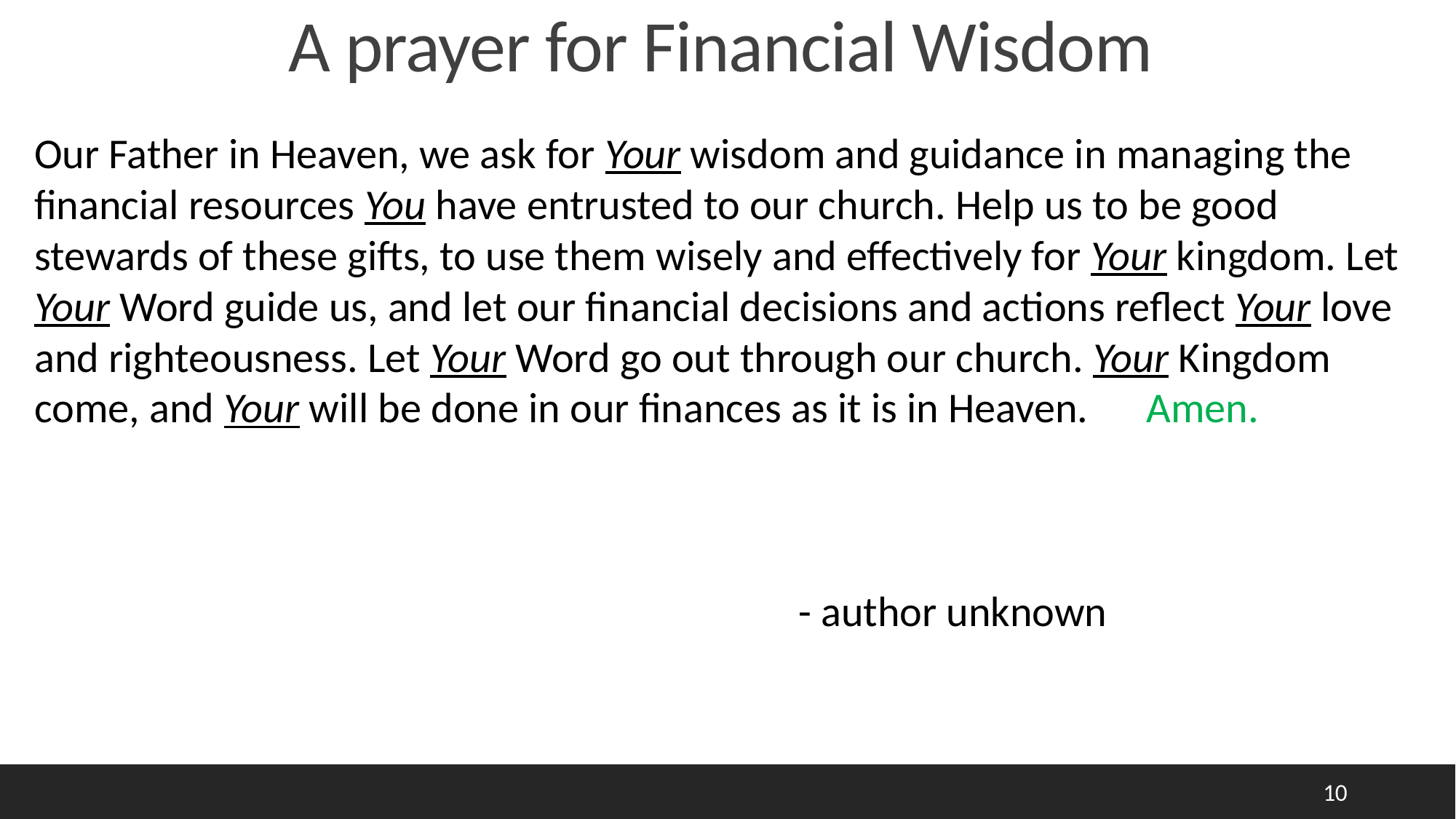

A prayer for Financial Wisdom
Our Father in Heaven, we ask for Your wisdom and guidance in managing the financial resources You have entrusted to our church. Help us to be good stewards of these gifts, to use them wisely and effectively for Your kingdom. Let Your Word guide us, and let our financial decisions and actions reflect Your love and righteousness. Let Your Word go out through our church. Your Kingdom come, and Your will be done in our finances as it is in Heaven.      Amen.

							- author unknown

10